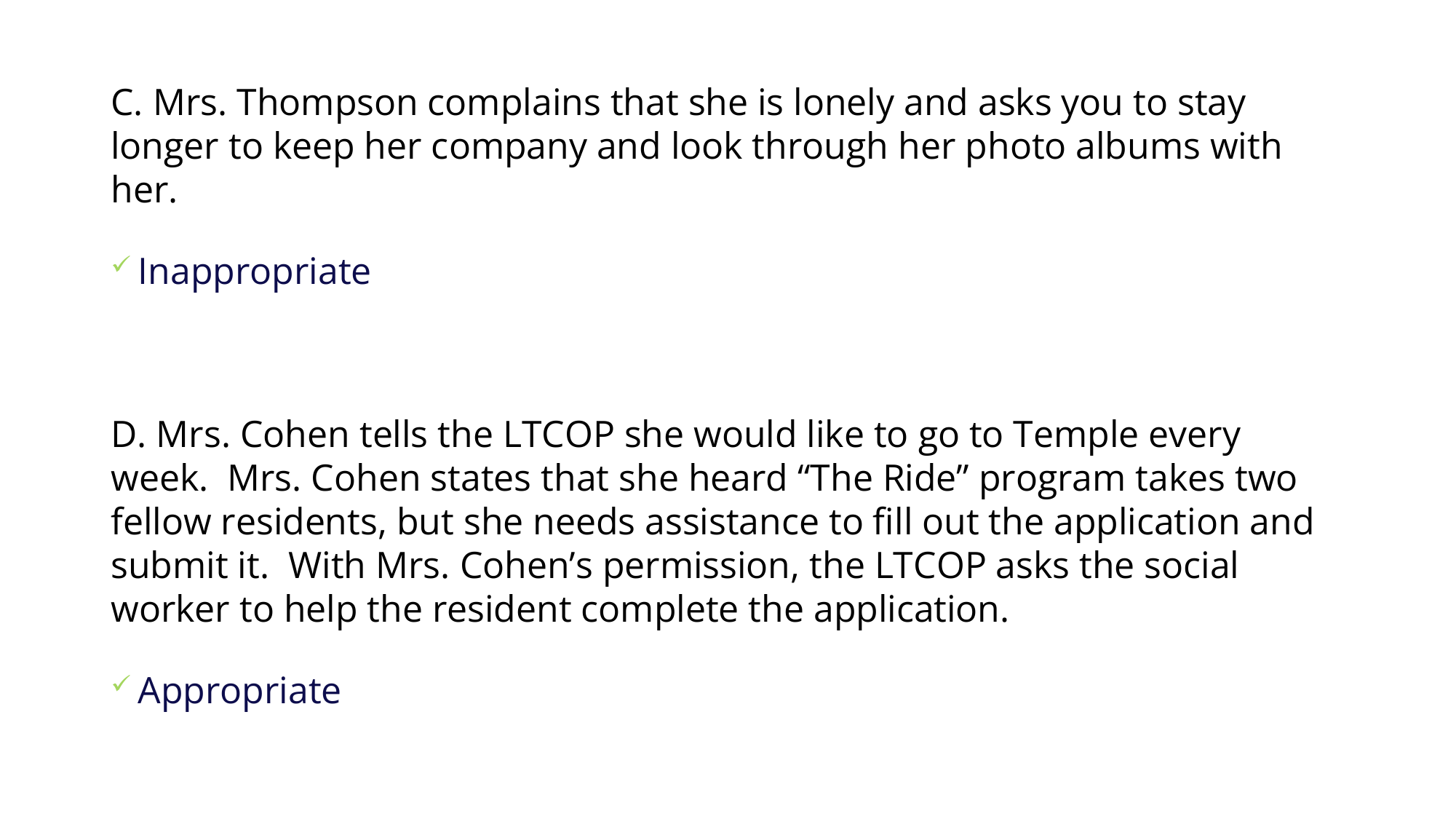

C. Mrs. Thompson complains that she is lonely and asks you to stay longer to keep her company and look through her photo albums with her.
Inappropriate

D. Mrs. Cohen tells the LTCOP she would like to go to Temple every week.  Mrs. Cohen states that she heard “The Ride” program takes two fellow residents, but she needs assistance to fill out the application and submit it.  With Mrs. Cohen’s permission, the LTCOP asks the social worker to help the resident complete the application.
Appropriate